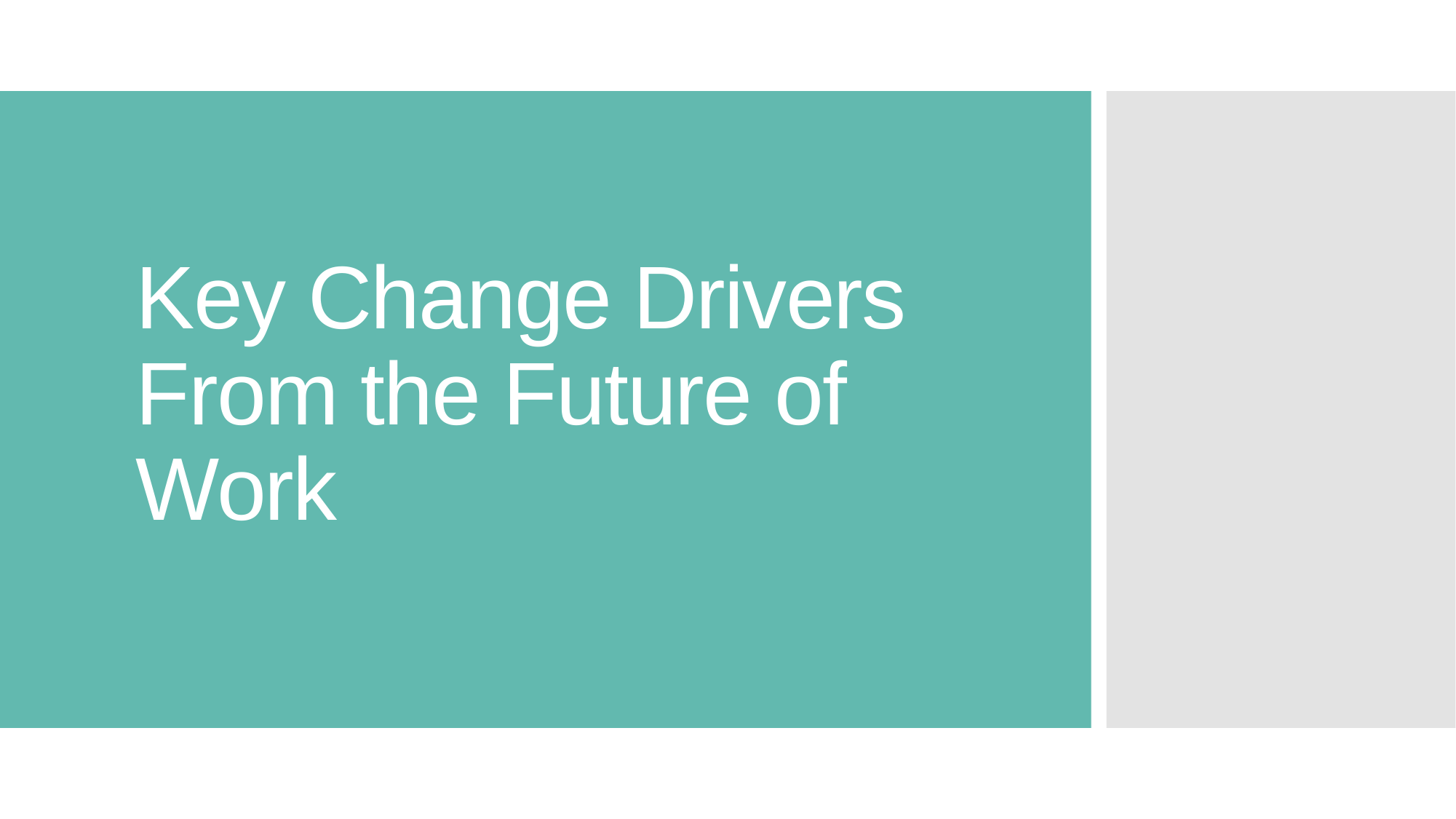

# Key Change Drivers From the Future of Work